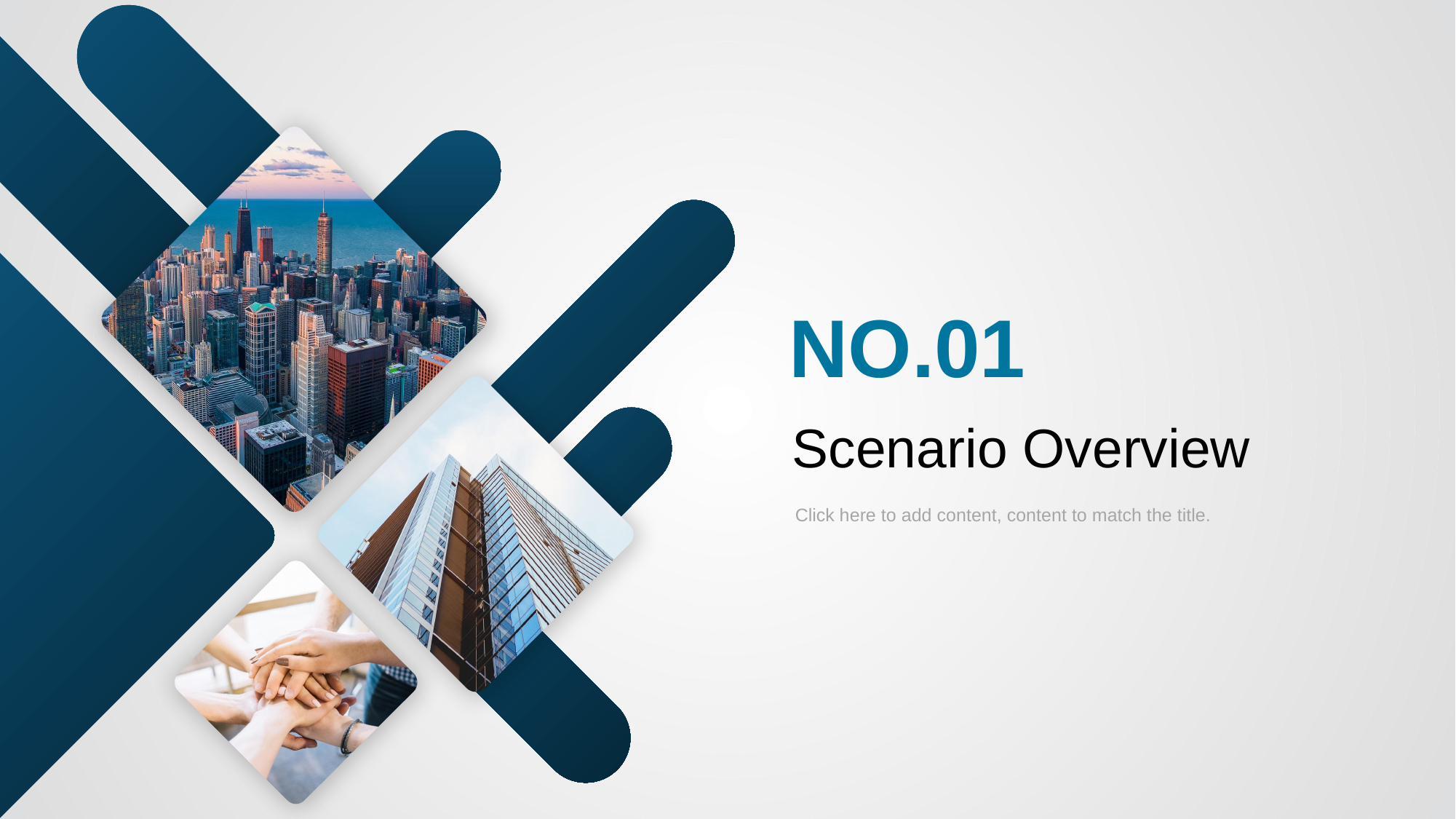

NO.01
Scenario Overview
Click here to add content, content to match the title.